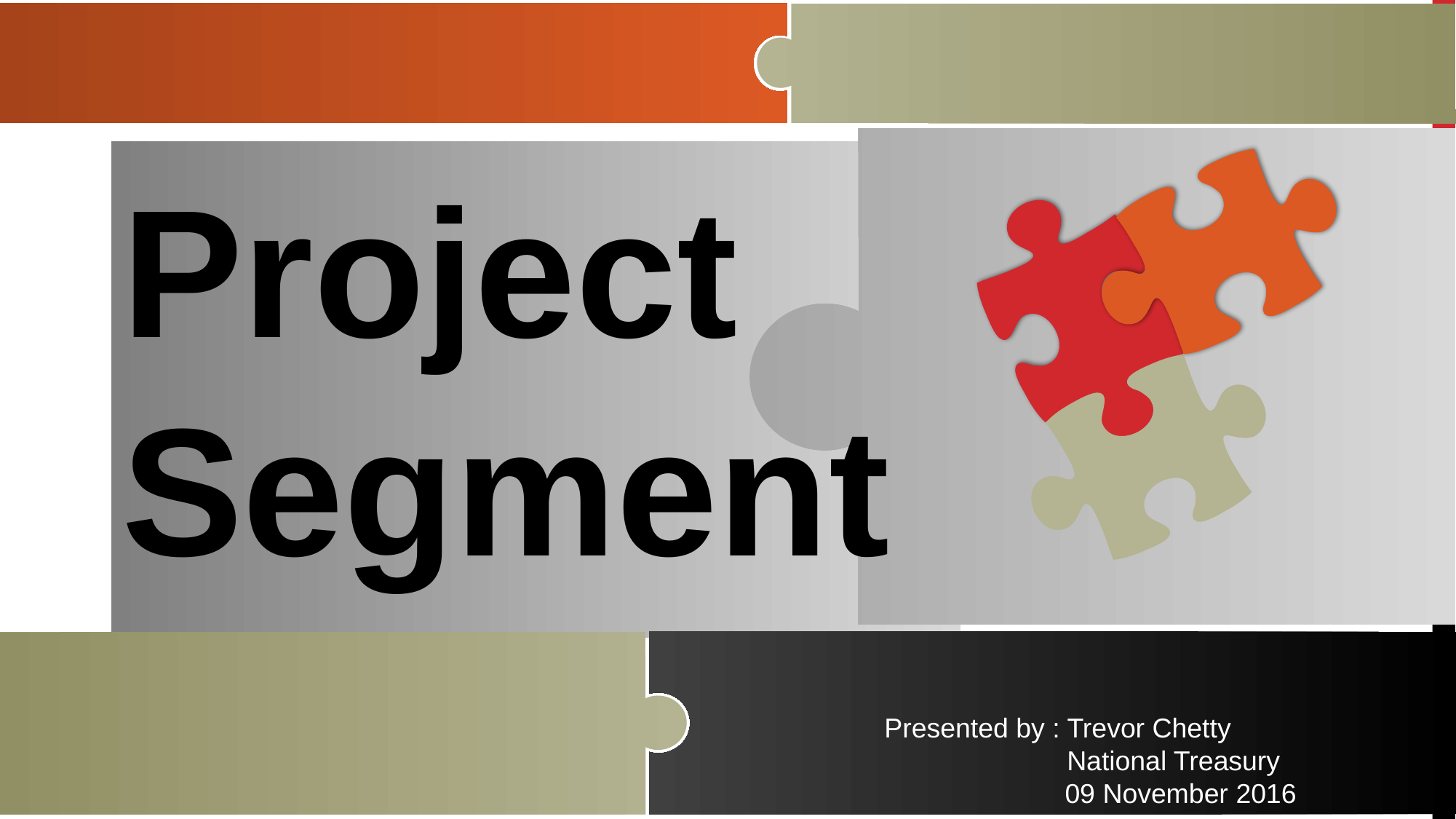

Project Segment

 Presented by : Trevor Chetty
	                 National Treasury
	                              09 November 2016